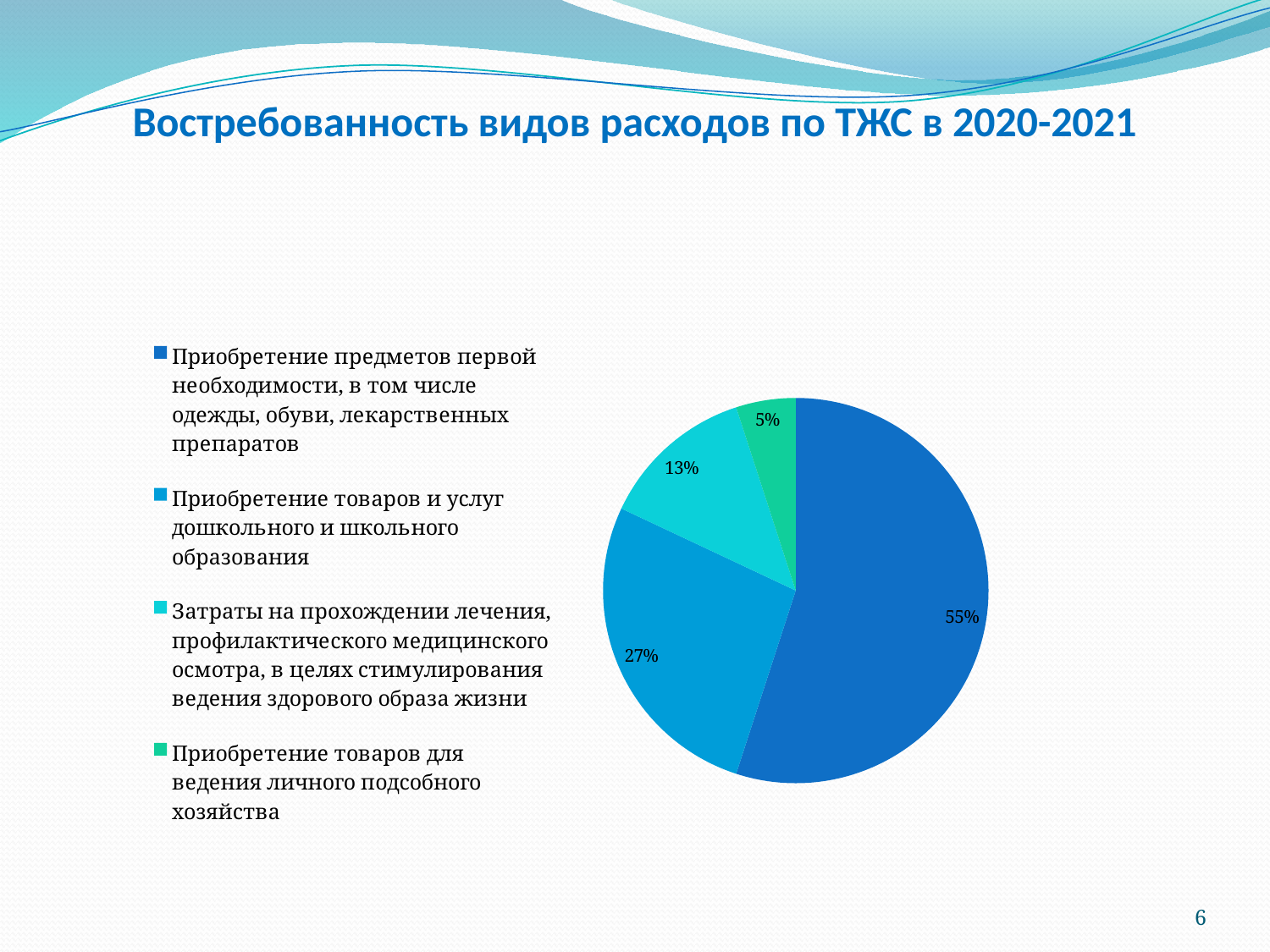

# Востребованность видов расходов по ТЖС в 2020-2021

### Chart

| Category |  |
|---|---|
| Приобретение предметов первой необходимости, в том числе одежды, обуви, лекарственных препаратов | 55.0 |
| Приобретение товаров и услуг дошкольного и школьного образования | 27.0 |
| Затраты на прохождении лечения, профилактического медицинского осмотра, в целях стимулирования ведения здорового образа жизни | 13.0 |
| Приобретение товаров для ведения личного подсобного хозяйства | 5.0 |
6